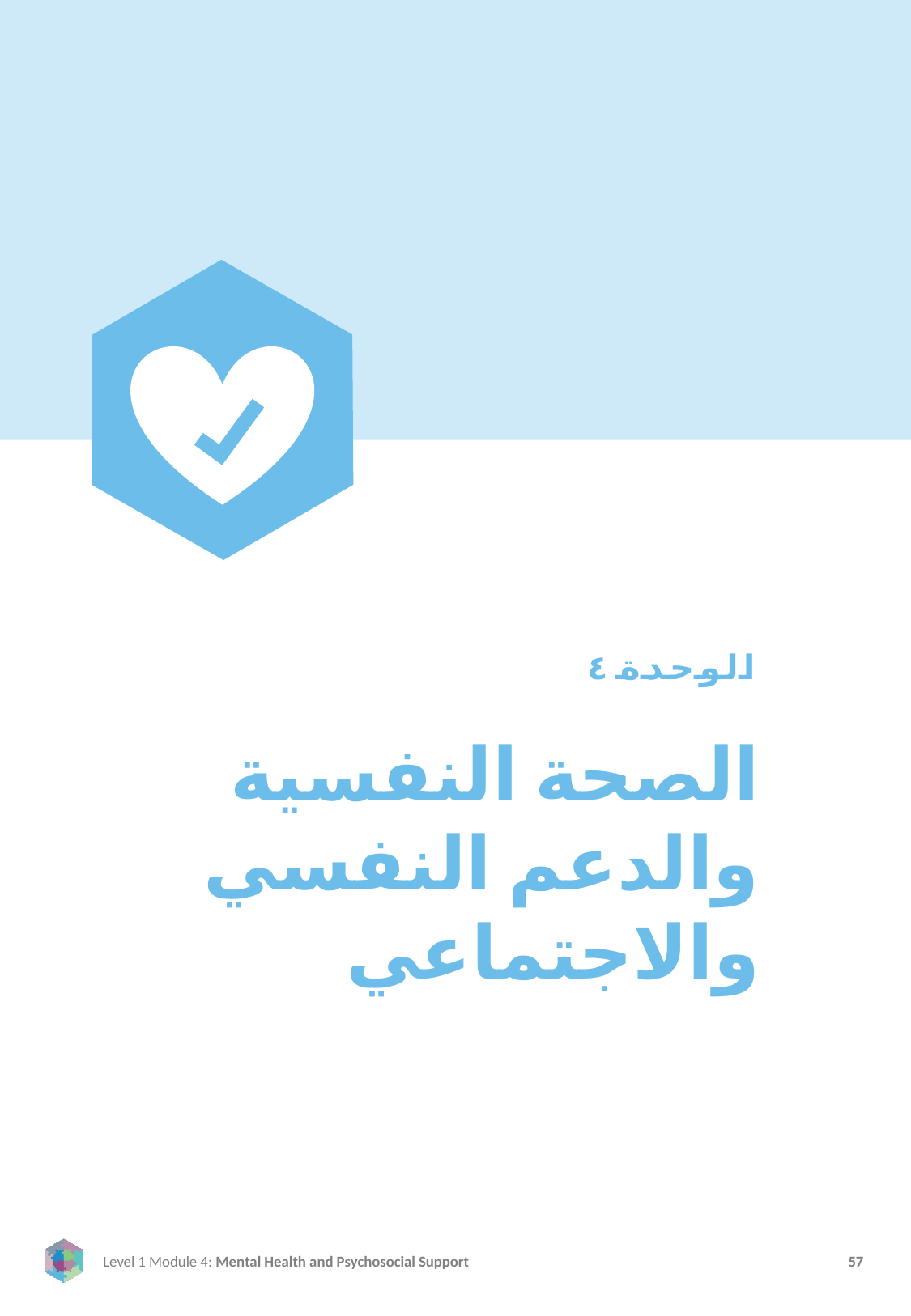

الوحدة ٤

الصحة النفسية والدعم النفسي والاجتماعي